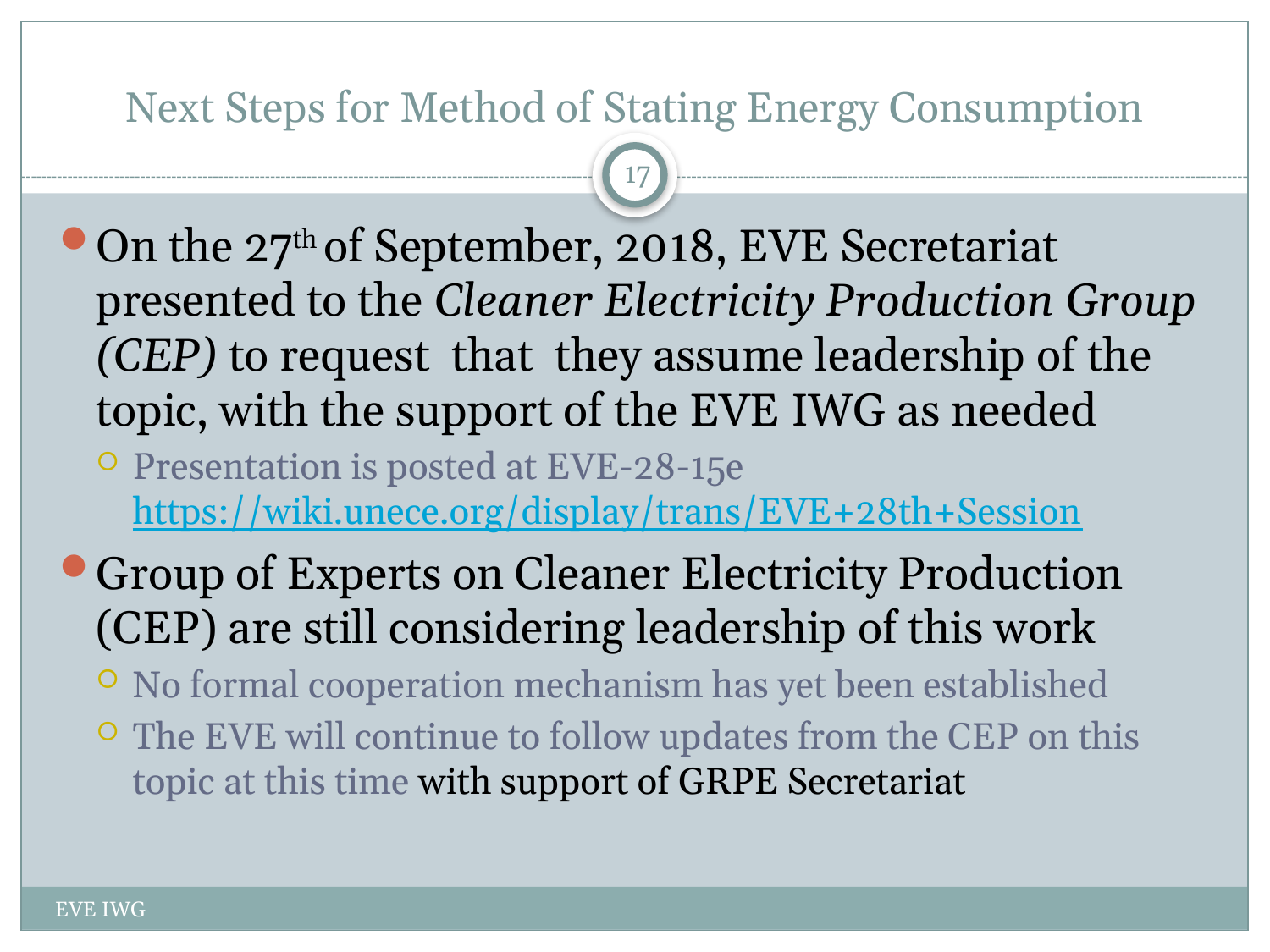

# Next Steps for Method of Stating Energy Consumption
17
On the 27th of September, 2018, EVE Secretariat presented to the Cleaner Electricity Production Group (CEP) to request  that  they assume leadership of the topic, with the support of the EVE IWG as needed
Presentation is posted at EVE-28-15e
https://wiki.unece.org/display/trans/EVE+28th+Session
Group of Experts on Cleaner Electricity Production (CEP) are still considering leadership of this work
No formal cooperation mechanism has yet been established
The EVE will continue to follow updates from the CEP on this topic at this time with support of GRPE Secretariat

EVE IWG